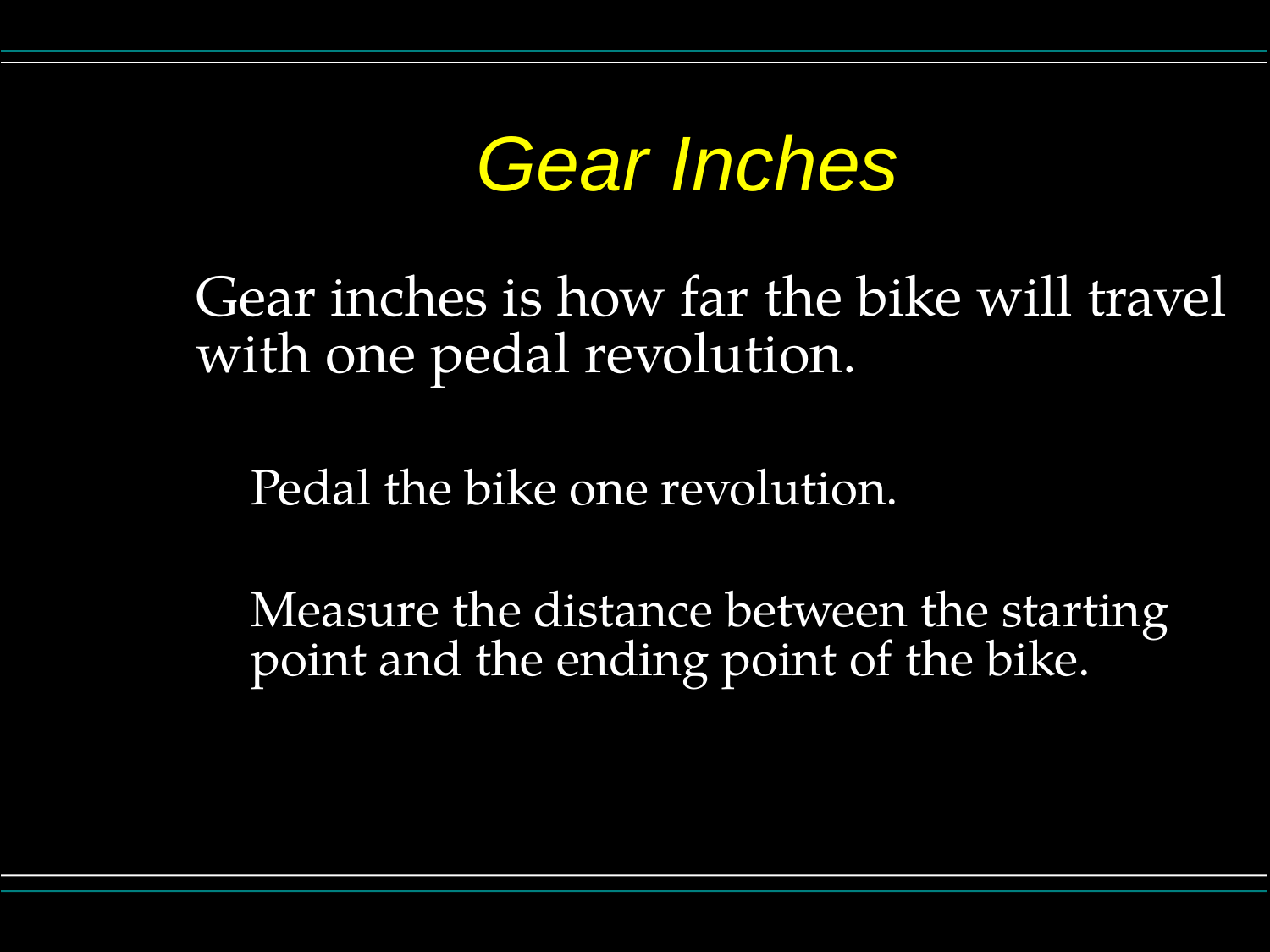

Gear Inches
Gear inches is how far the bike will travel with one pedal revolution.

Pedal the bike one revolution.

Measure the distance between the starting point and the ending point of the bike.